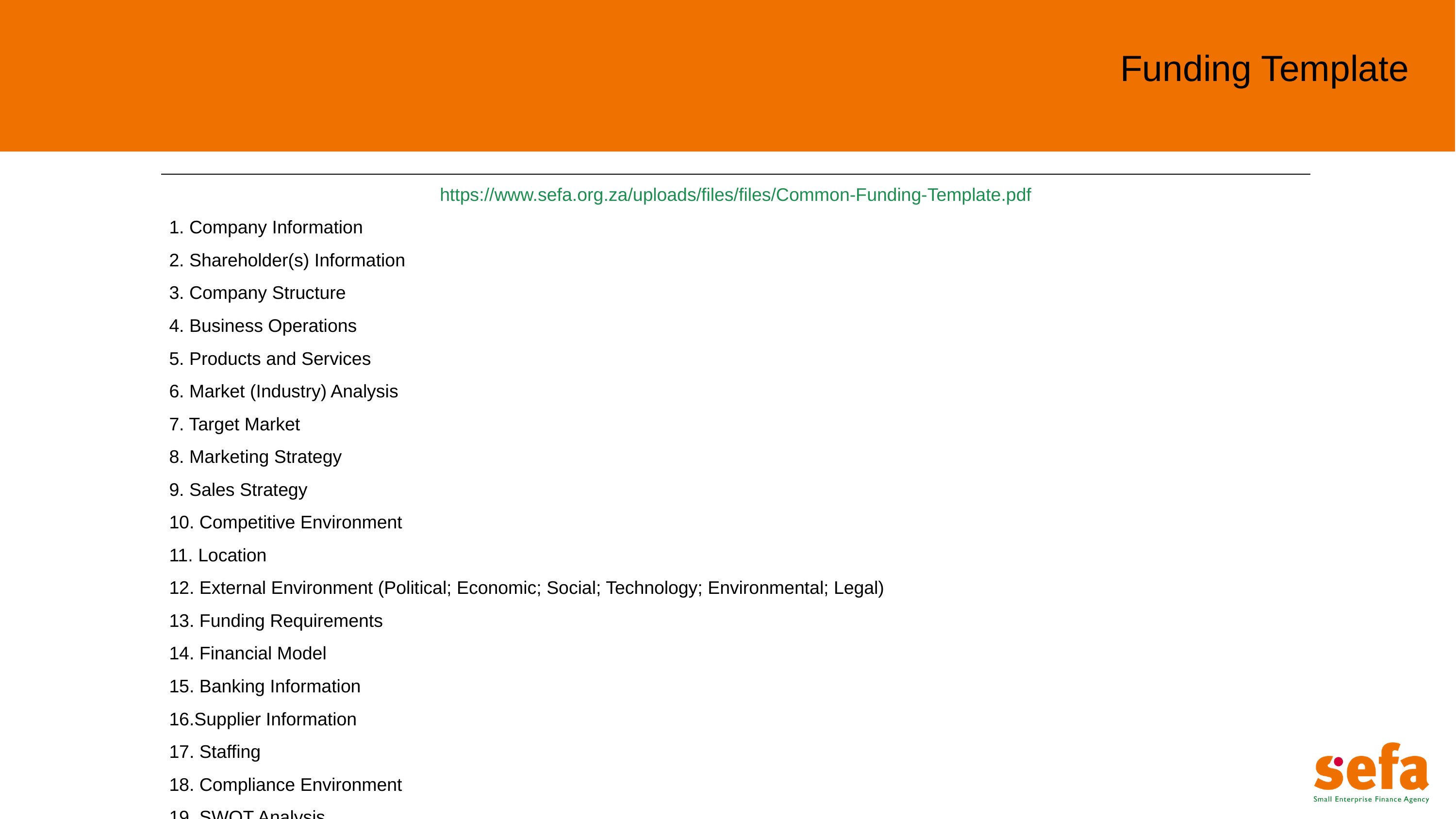

Funding Template

| https://www.sefa.org.za/uploads/files/files/Common-Funding-Template.pdf |
| --- |
| 1. Company Information |
| 2. Shareholder(s) Information |
| 3. Company Structure |
| 4. Business Operations |
| 5. Products and Services |
| 6. Market (Industry) Analysis |
| 7. Target Market |
| 8. Marketing Strategy |
| 9. Sales Strategy |
| 10. Competitive Environment |
| 11. Location |
| 12. External Environment (Political; Economic; Social; Technology; Environmental; Legal) |
| 13. Funding Requirements |
| 14. Financial Model |
| 15. Banking Information |
| 16.Supplier Information |
| 17. Staffing |
| 18. Compliance Environment |
| 19. SWOT Analysis |